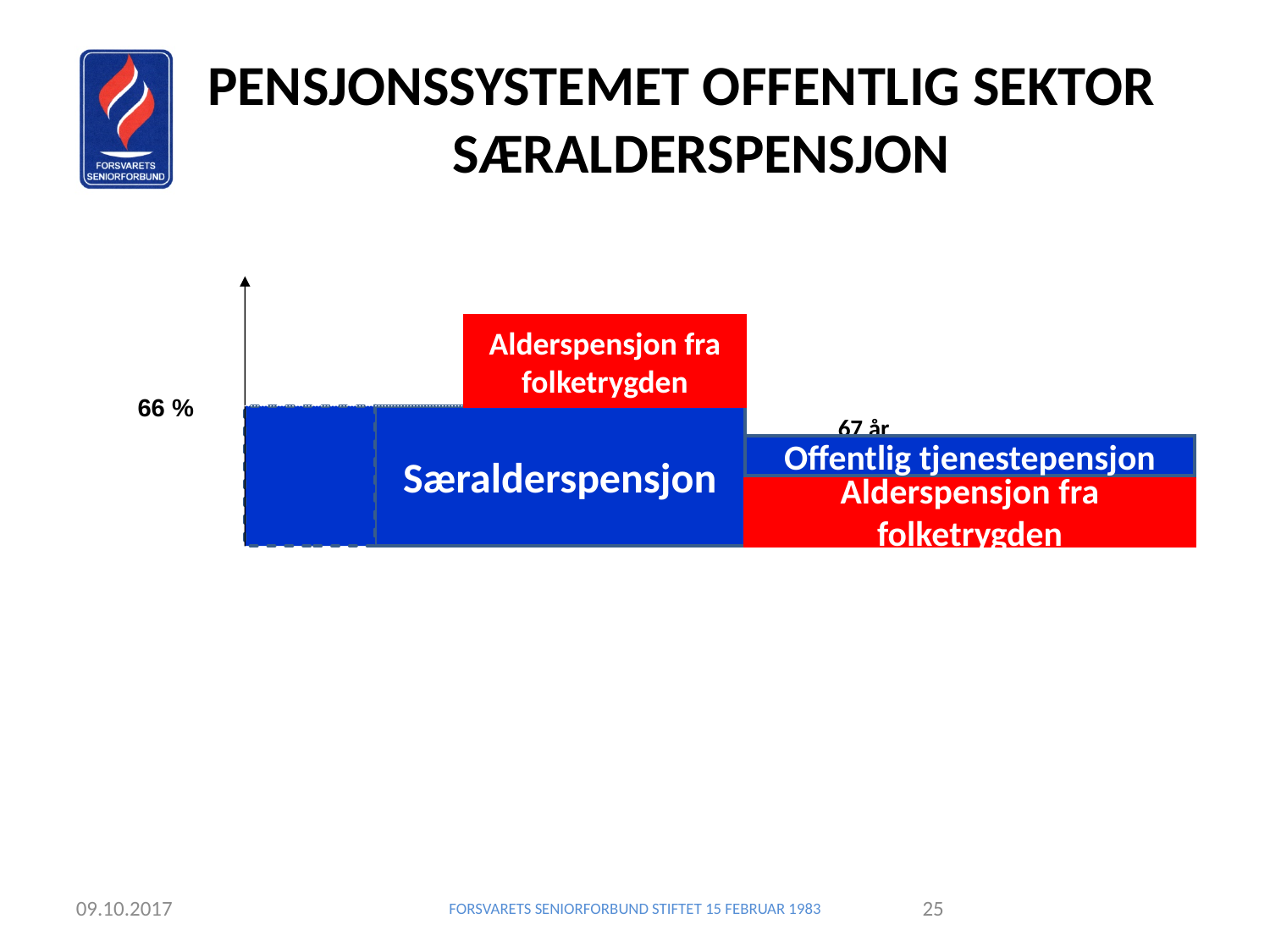

PENSJONSSYSTEMET OFFENTLIG SEKTOR
SÆRALDERSPENSJON

		57 år   	 60 år 	62 år		67 år

Alderspensjon fra folketrygden
66 %

Særalderspensjon
Offentlig tjenestepensjon
Alderspensjon fra folketrygden
09.10.2017
FORSVARETS SENIORFORBUND STIFTET 15 FEBRUAR 1983
25